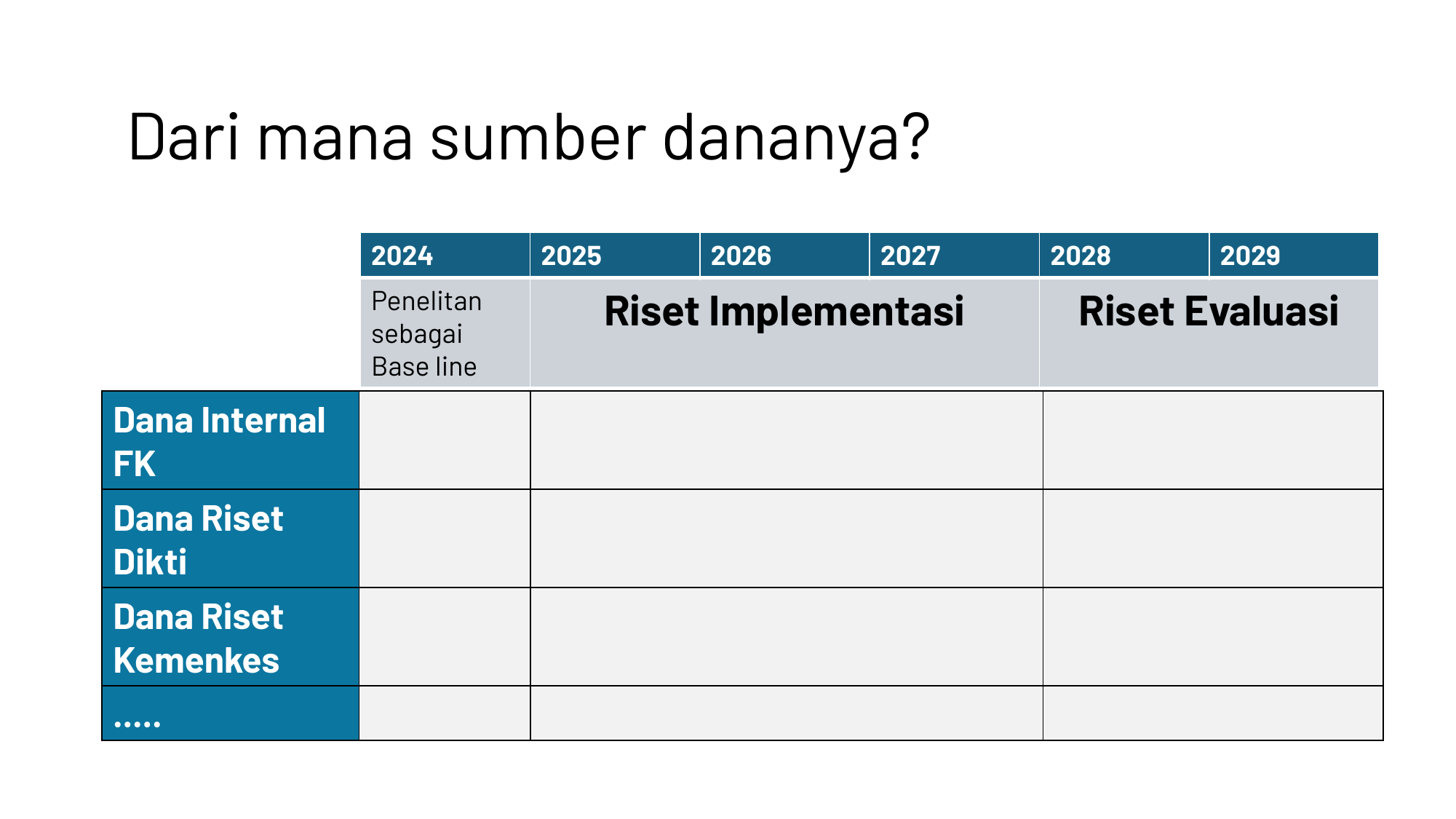

Dari mana sumber dananya?
| 2024 | 2025 | 2026 | 2027 | 2028 | 2029 |
| --- | --- | --- | --- | --- | --- |
| Penelitan sebagai Base line | Riset Implementasi |  |  | Riset Evaluasi |  |
| Dana Internal FK |  |  |  |
| --- | --- | --- | --- |
| Dana Riset Dikti |  |  |  |
| Dana Riset Kemenkes |  |  |  |
| ..... |  |  |  |